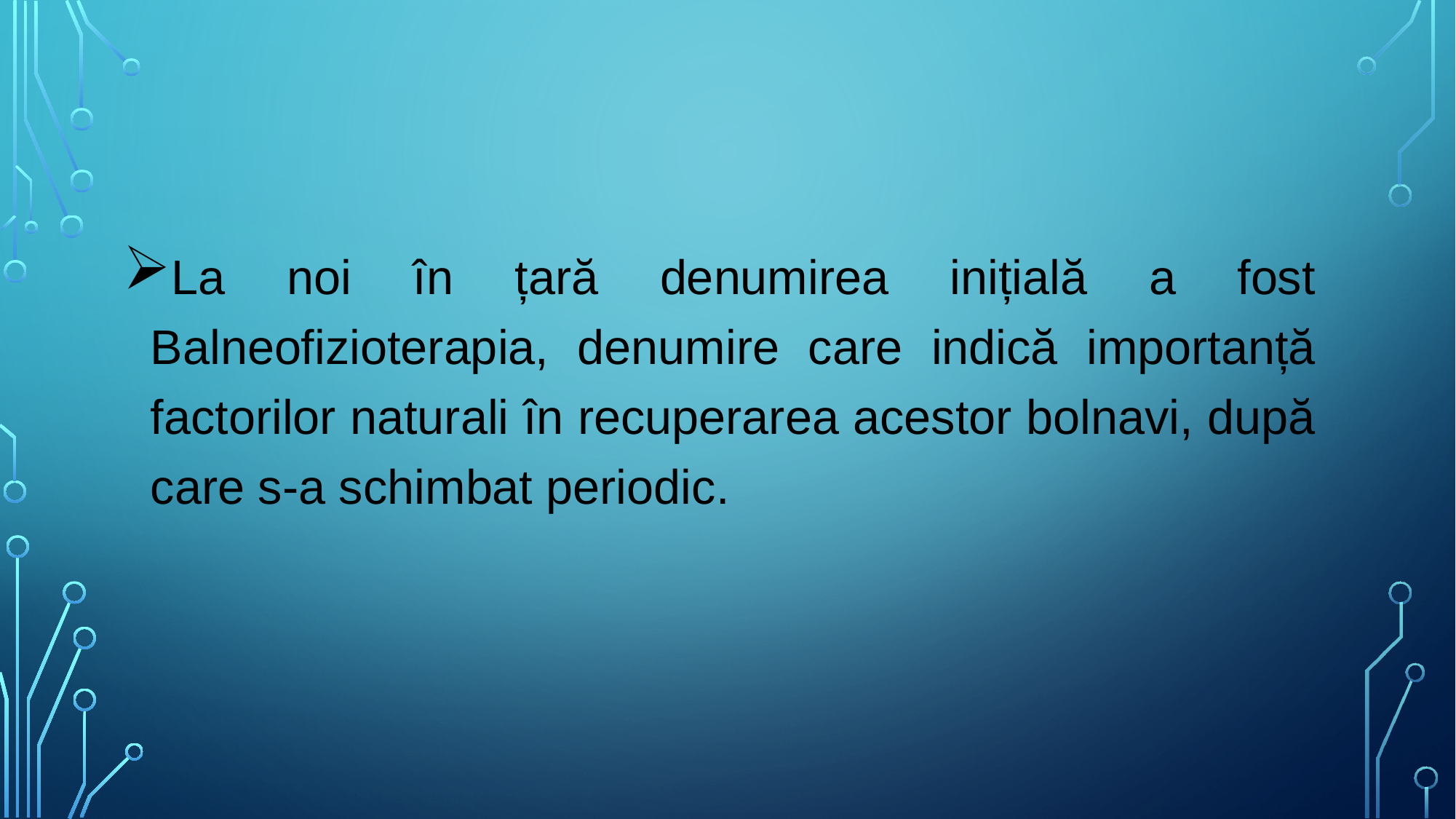

La noi în țară denumirea inițială a fost Balneofizioterapia, denumire care indică importanță factorilor naturali în recuperarea acestor bolnavi, după care s-a schimbat periodic.